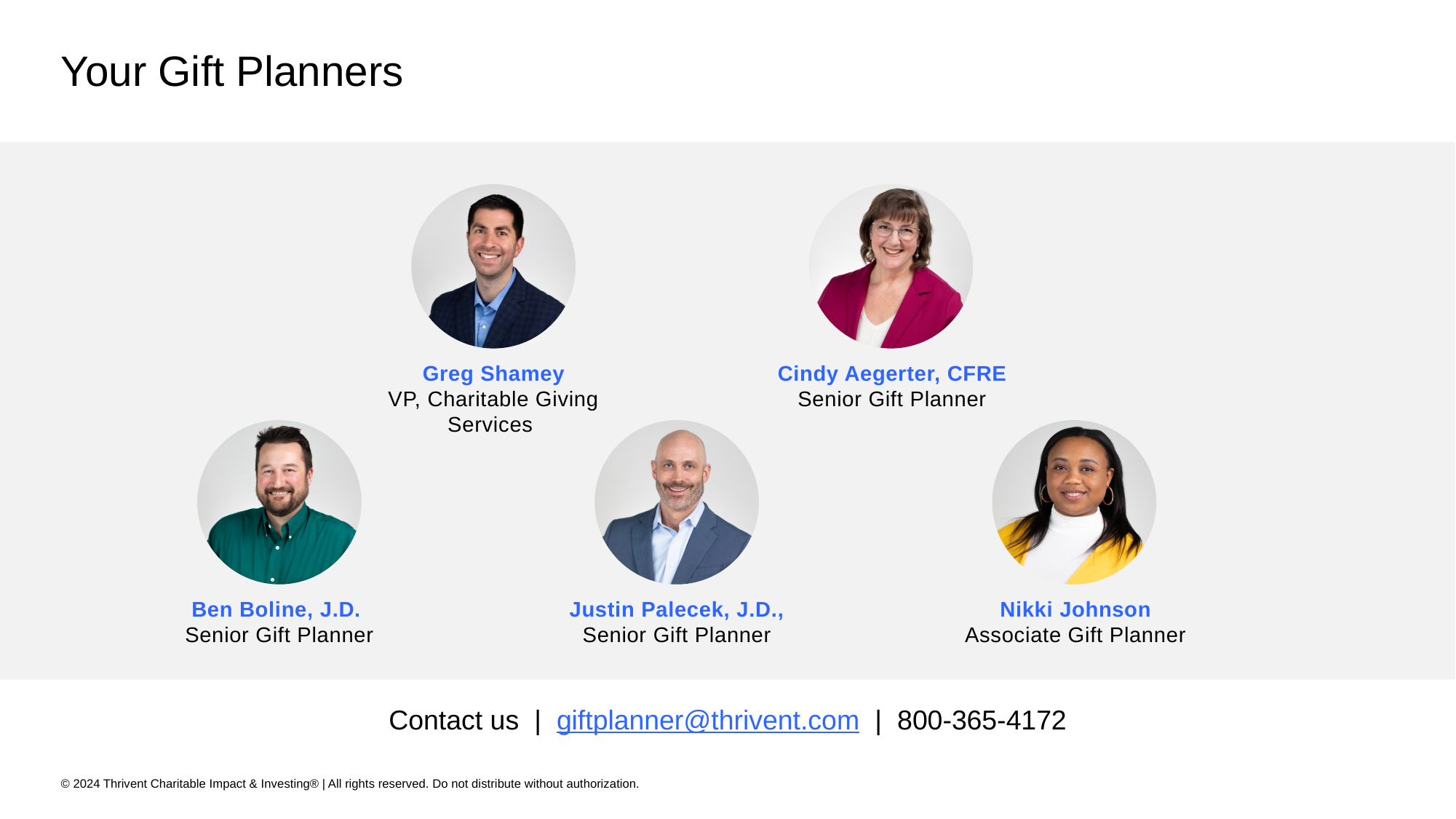

# Your Gift Planners

Greg Shamey
VP, Charitable Giving Services

Cindy Aegerter, CFRE
Senior Gift Planner

Ben Boline, J.D.
Senior Gift Planner
Justin Palecek, J.D.,
Senior Gift Planner

Nikki Johnson
Associate Gift Planner
Contact us  |  giftplanner@thrivent.com  |  800-365-4172
© 2024 Thrivent Charitable Impact & Investing® | All rights reserved. Do not distribute without authorization.